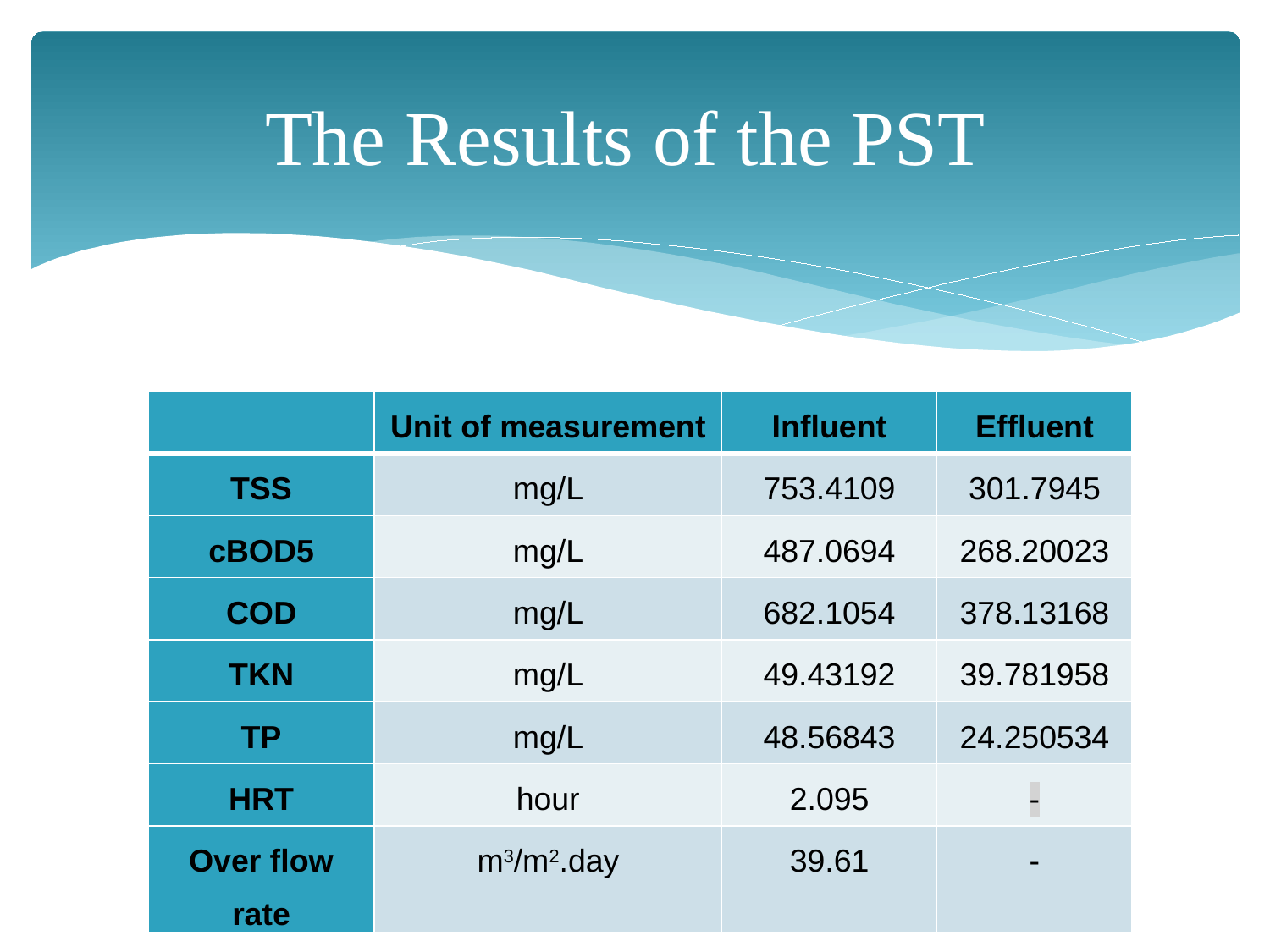

# The Results of the PST
|  | Unit of measurement | Influent | Effluent |
| --- | --- | --- | --- |
| TSS | mg/L | 753.4109 | 301.7945 |
| cBOD5 | mg/L | 487.0694 | 268.20023 |
| COD | mg/L | 682.1054 | 378.13168 |
| TKN | mg/L | 49.43192 | 39.781958 |
| TP | mg/L | 48.56843 | 24.250534 |
| HRT | hour | 2.095 | - |
| Over flow rate | m3/m2.day | 39.61 | - |